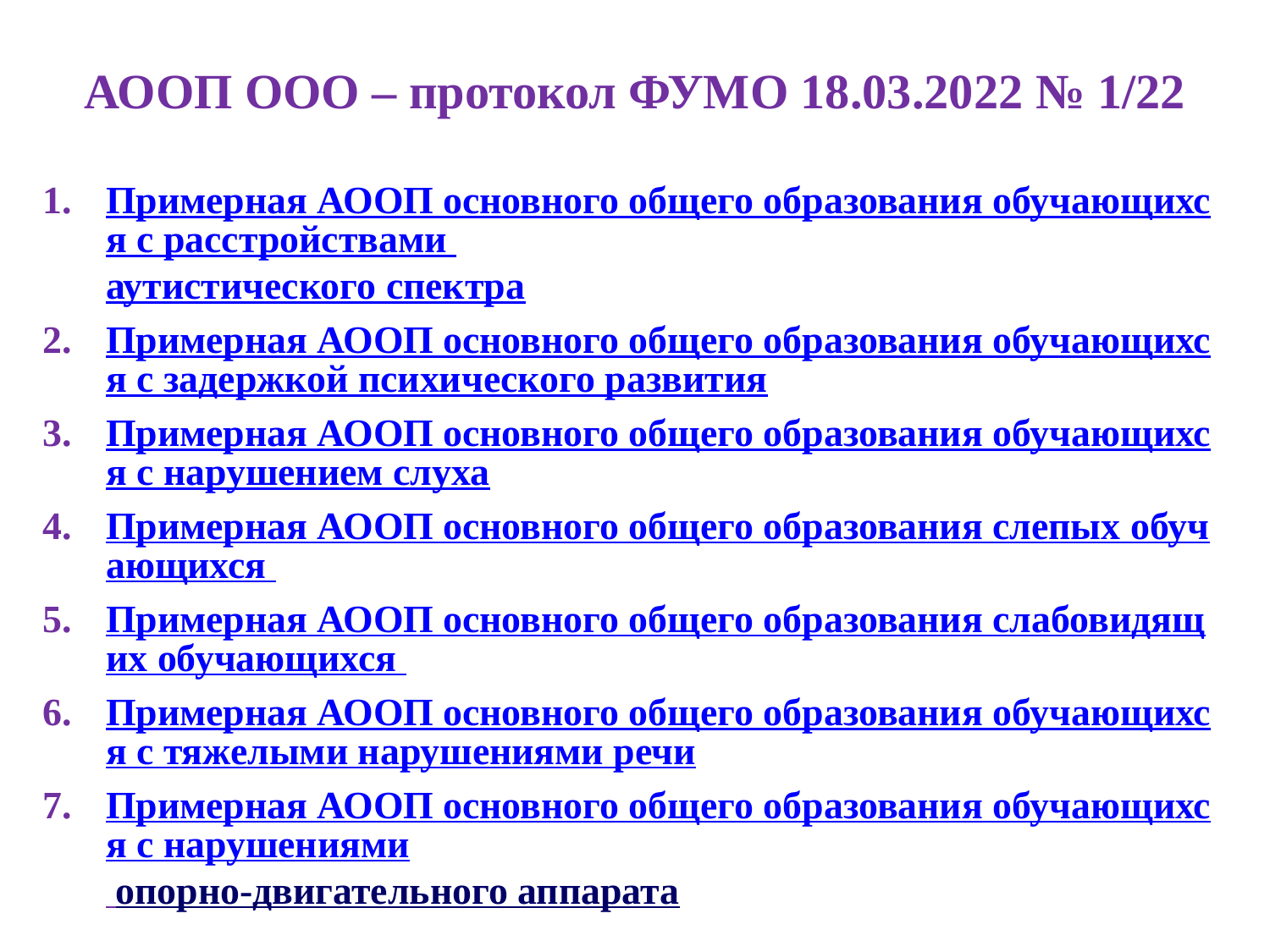

# АООП ООО – протокол ФУМО 18.03.2022 № 1/22
Примерная АООП основного общего образования обучающихся с расстройствами аутистического спектра
Примерная АООП основного общего образования обучающихся с задержкой психического развития
Примерная АООП основного общего образования обучающихся с нарушением слуха
Примерная АООП основного общего образования слепых обучающихся
Примерная АООП основного общего образования слабовидящих обучающихся
Примерная АООП основного общего образования обучающихся с тяжелыми нарушениями речи
Примерная АООП основного общего образования обучающихся с нарушениями опорно-двигательного аппарата